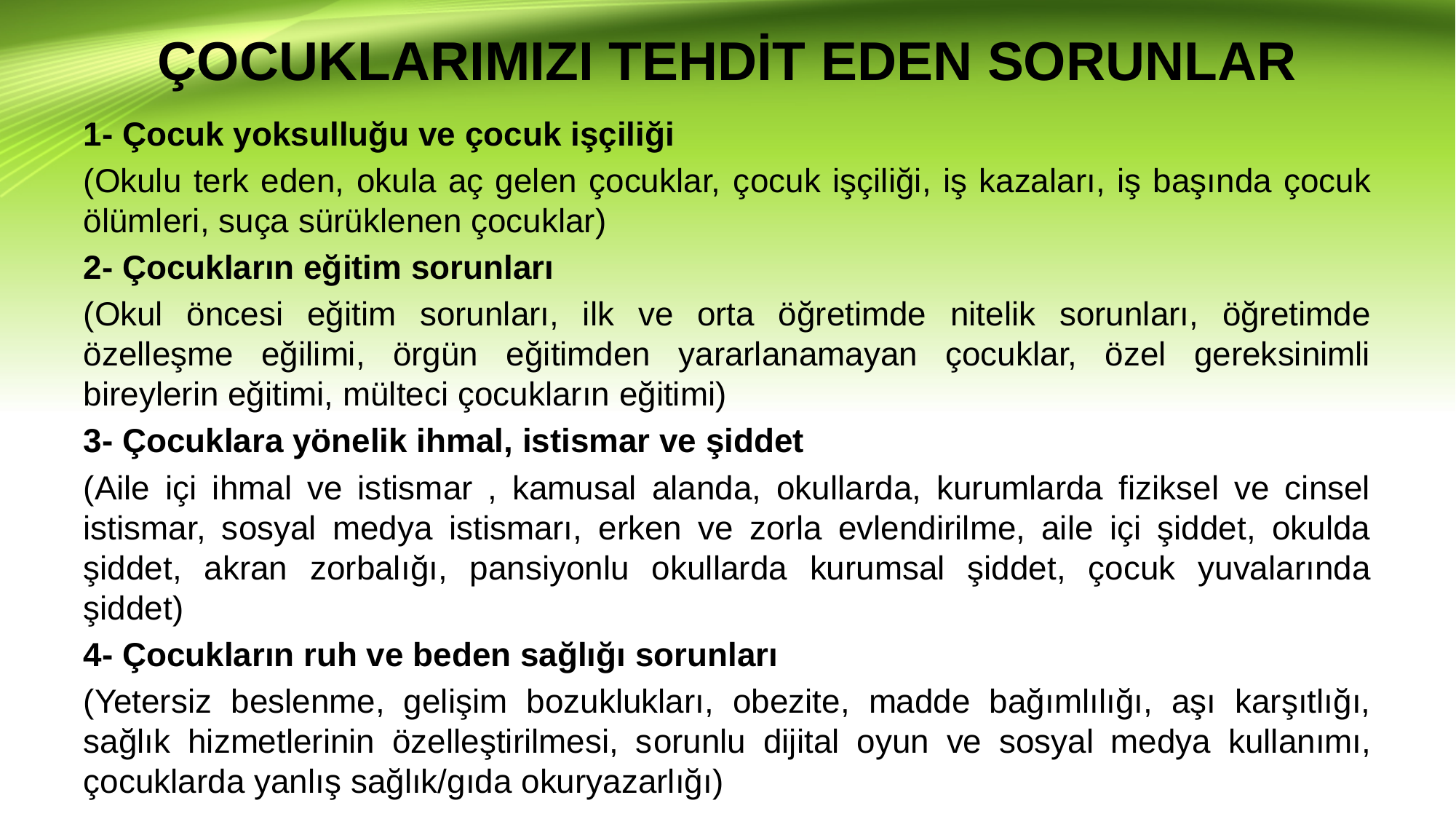

# ÇOCUKLARIMIZI TEHDİT EDEN SORUNLAR
1- Çocuk yoksulluğu ve çocuk işçiliği
(Okulu terk eden, okula aç gelen çocuklar, çocuk işçiliği, iş kazaları, iş başında çocuk ölümleri, suça sürüklenen çocuklar)
2- Çocukların eğitim sorunları
(Okul öncesi eğitim sorunları, ilk ve orta öğretimde nitelik sorunları, öğretimde özelleşme eğilimi, örgün eğitimden yararlanamayan çocuklar, özel gereksinimli bireylerin eğitimi, mülteci çocukların eğitimi)
3- Çocuklara yönelik ihmal, istismar ve şiddet
(Aile içi ihmal ve istismar , kamusal alanda, okullarda, kurumlarda fiziksel ve cinsel istismar, sosyal medya istismarı, erken ve zorla evlendirilme, aile içi şiddet, okulda şiddet, akran zorbalığı, pansiyonlu okullarda kurumsal şiddet, çocuk yuvalarında şiddet)
4- Çocukların ruh ve beden sağlığı sorunları
(Yetersiz beslenme, gelişim bozuklukları, obezite, madde bağımlılığı, aşı karşıtlığı, sağlık hizmetlerinin özelleştirilmesi, sorunlu dijital oyun ve sosyal medya kullanımı, çocuklarda yanlış sağlık/gıda okuryazarlığı)